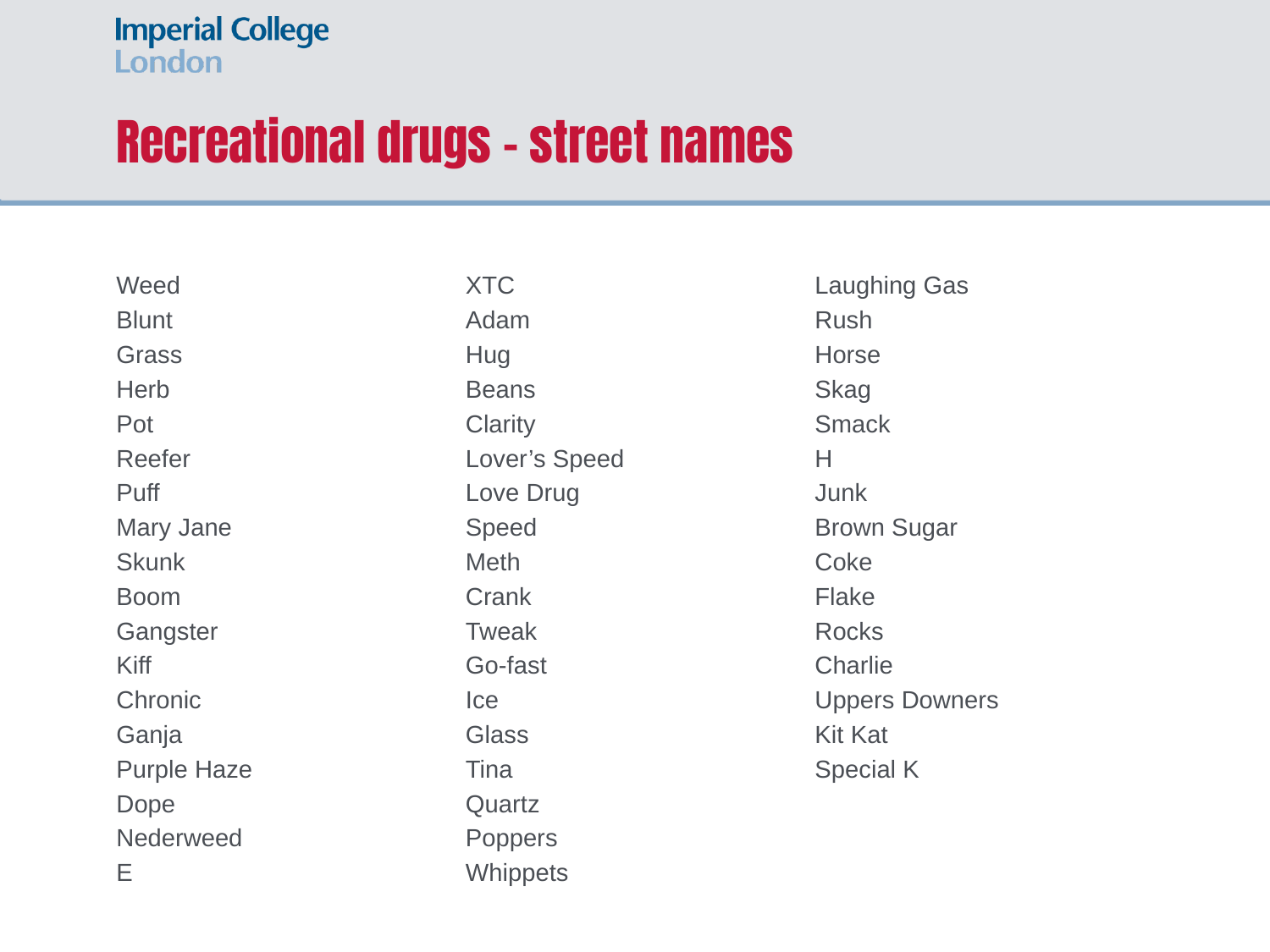

# Recreational drugs – street names
Weed
Blunt
Grass
Herb
Pot
Reefer
Puff
Mary Jane
Skunk
Boom
Gangster
Kiff
Chronic
Ganja
Purple Haze
Dope
Nederweed
E
XTC
Adam
Hug
Beans
Clarity
Lover’s Speed
Love Drug
Speed
Meth
Crank
Tweak
Go-fast
Ice
Glass
Tina
Quartz
Poppers
Whippets
Laughing Gas
Rush
Horse
Skag
Smack
H
Junk
Brown Sugar
Coke
Flake
Rocks
Charlie
Uppers Downers
Kit Kat
Special K